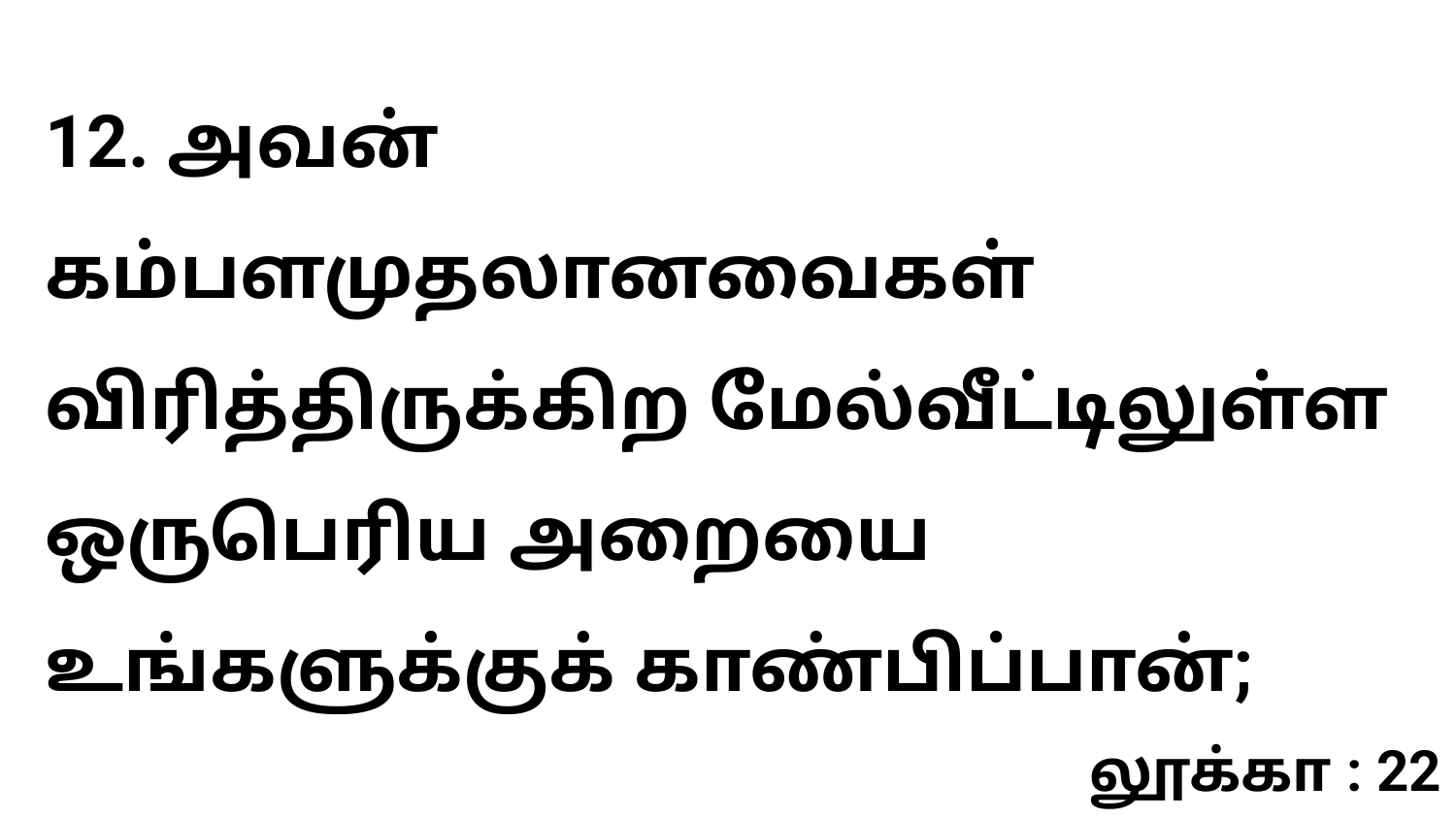

12. அவன் கம்பளமுதலானவைகள் விரித்திருக்கிற மேல்வீட்டிலுள்ள ஒருபெரிய அறையை உங்களுக்குக் காண்பிப்பான்;
லூக்கா : 22